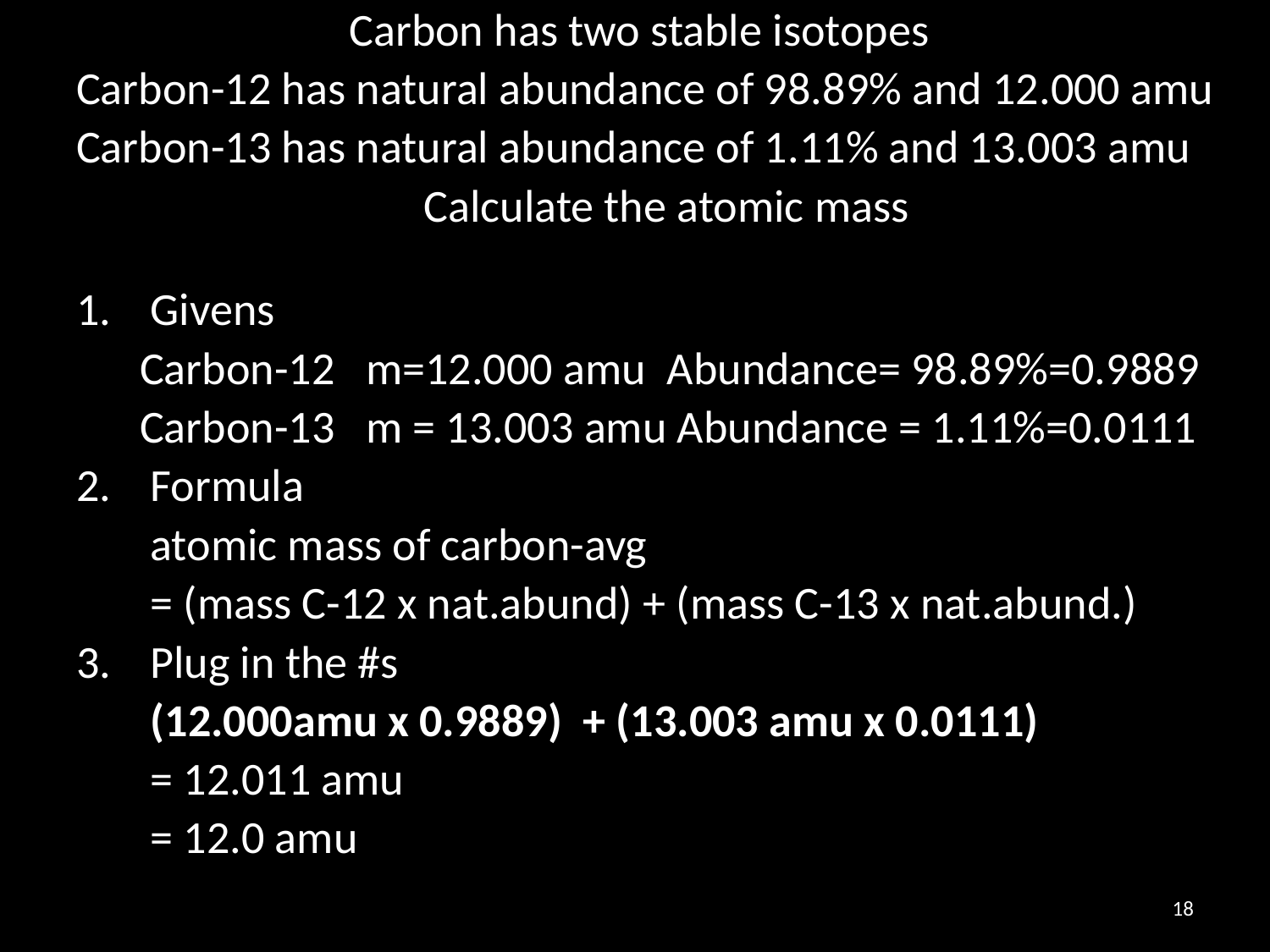

Carbon has two stable isotopes
Carbon-12 has natural abundance of 98.89% and 12.000 amu
Carbon-13 has natural abundance of 1.11% and 13.003 amu
Calculate the atomic mass

Givens
Carbon-12   m=12.000 amu  Abundance= 98.89%=0.9889
Carbon-13   m = 13.003 amu Abundance = 1.11%=0.0111
Formula
	atomic mass of carbon-avg
	= (mass C-12 x nat.abund) + (mass C-13 x nat.abund.)
Plug in the #s
	(12.000amu x 0.9889)  + (13.003 amu x 0.0111)
	= 12.011 amu
	= 12.0 amu
18